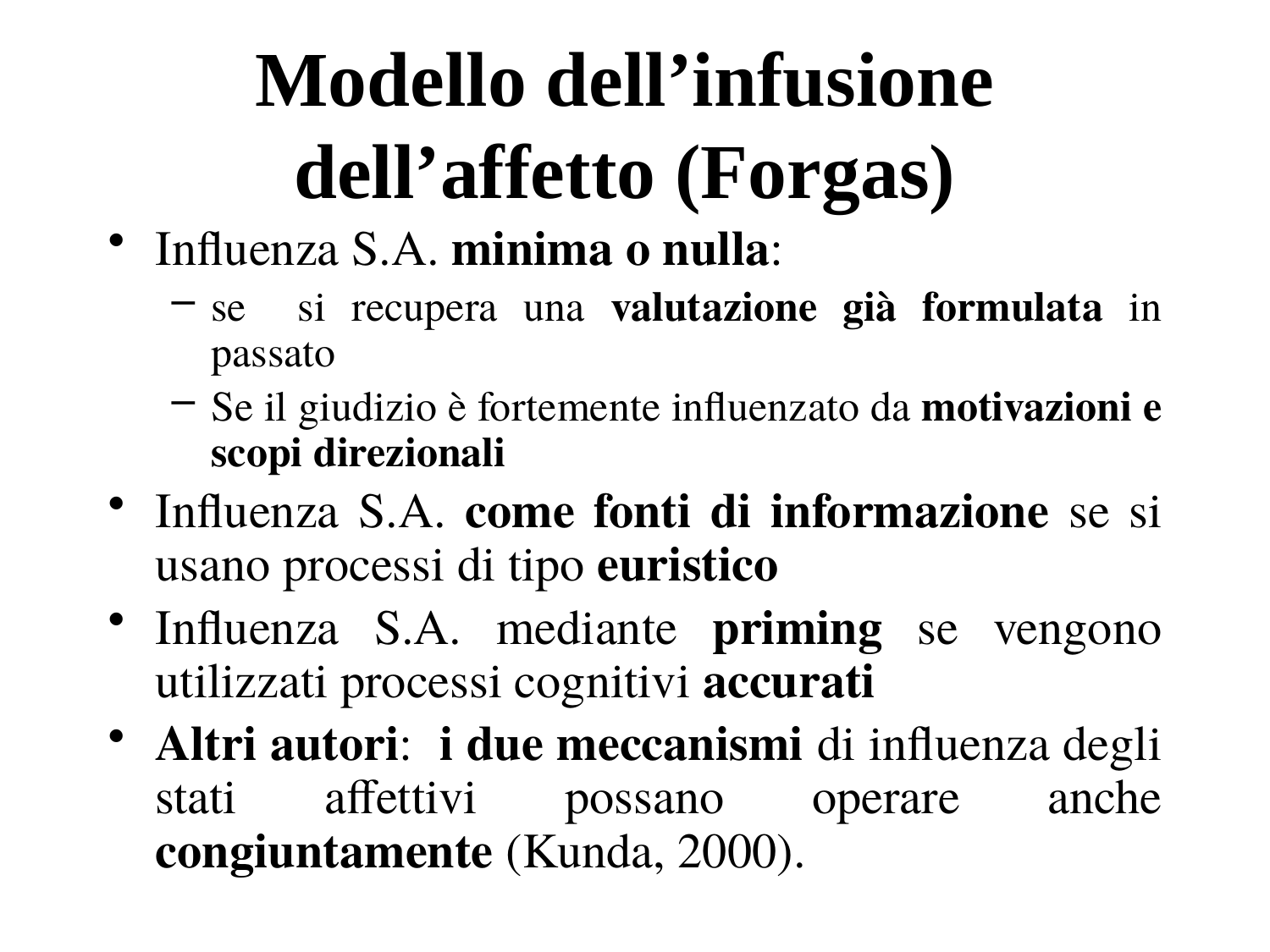

# Modello dell’infusione dell’affetto (Forgas)
Influenza S.A. minima o nulla:
se  si recupera una valutazione già formulata in passato
Se il giudizio è fortemente influenzato da motivazioni e scopi direzionali
Influenza S.A. come fonti di informazione se si usano processi di tipo euristico
Influenza S.A. mediante priming se vengono utilizzati processi cognitivi accurati
Altri autori:  i due meccanismi di influenza degli stati affettivi possano operare anche congiuntamente (Kunda, 2000).